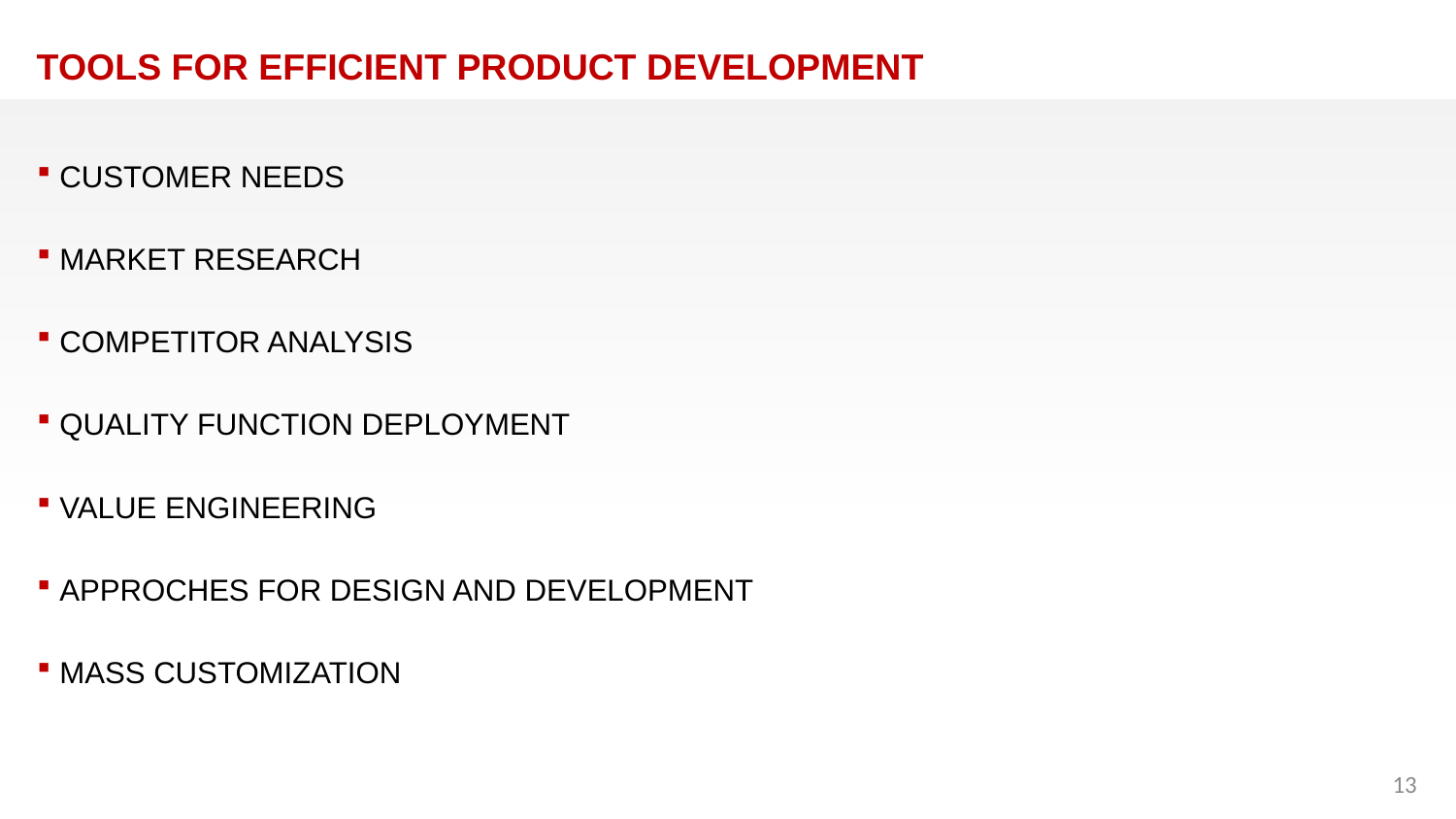

TOOLS FOR EFFICIENT PRODUCT DEVELOPMENT

 CUSTOMER NEEDS

 MARKET RESEARCH

 COMPETITOR ANALYSIS

 QUALITY FUNCTION DEPLOYMENT

 VALUE ENGINEERING

 APPROCHES FOR DESIGN AND DEVELOPMENT

 MASS CUSTOMIZATION